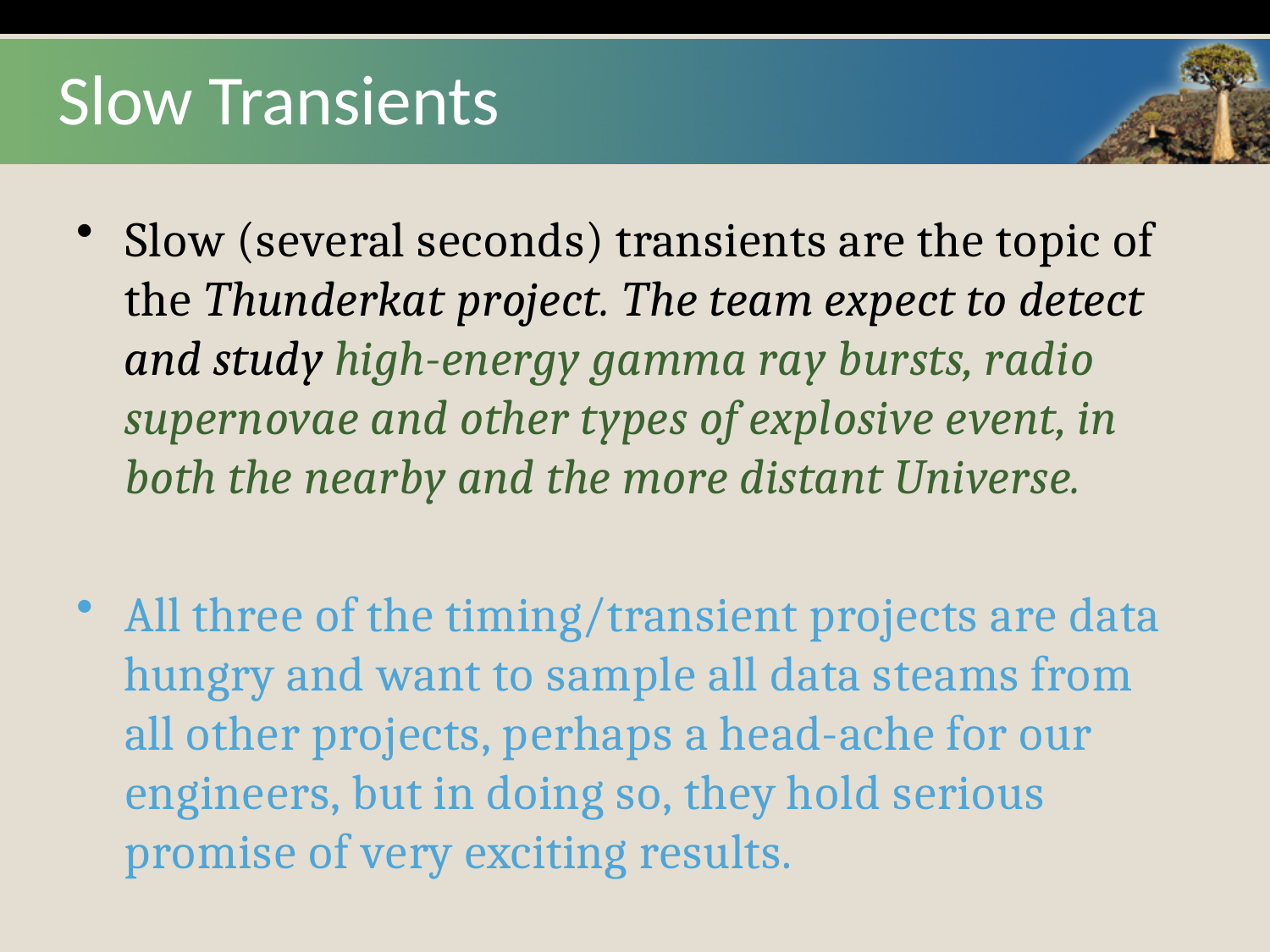

# Slow Transients
Slow (several seconds) transients are the topic of the Thunderkat project. The team expect to detect and study high-energy gamma ray bursts, radio supernovae and other types of explosive event, in both the nearby and the more distant Universe.

All three of the timing/transient projects are data hungry and want to sample all data steams from all other projects, perhaps a head-ache for our engineers, but in doing so, they hold serious promise of very exciting results.